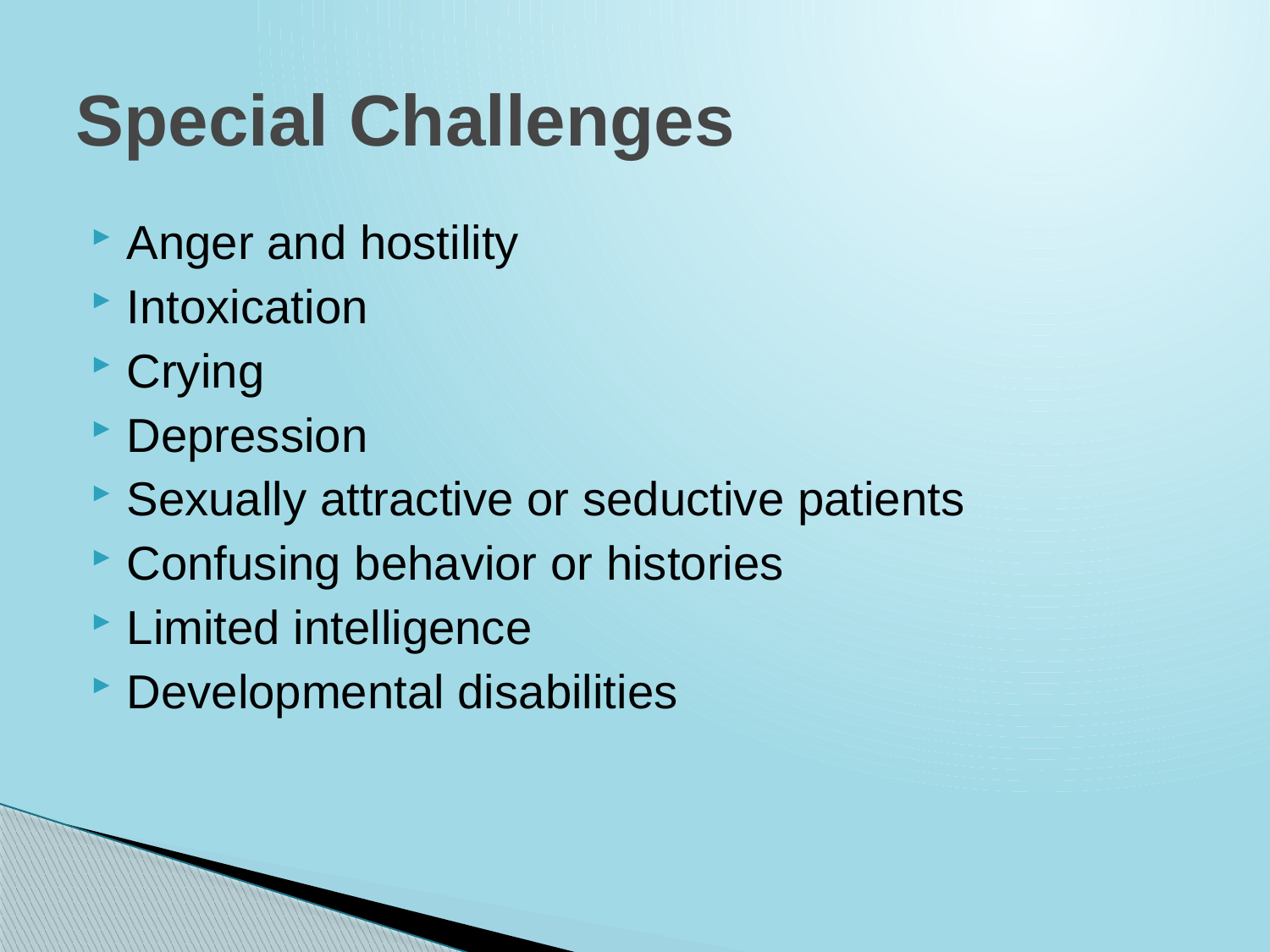

# Special Challenges
Anger and hostility
Intoxication
Crying
Depression
Sexually attractive or seductive patients
Confusing behavior or histories
Limited intelligence
Developmental disabilities